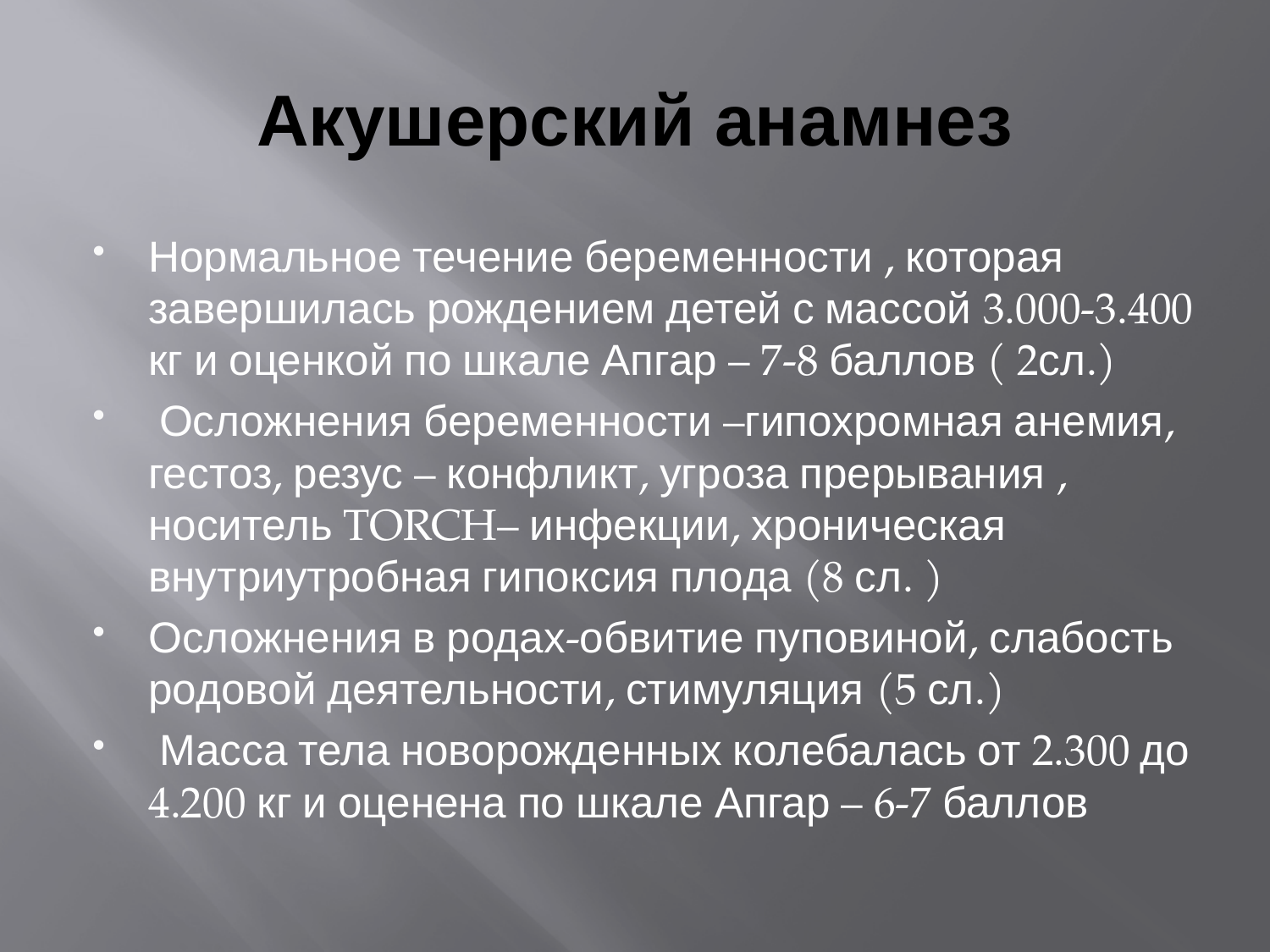

# Акушерский анамнез
Нормальное течение беременности , которая завершилась рождением детей с массой 3.000-3.400 кг и оценкой по шкале Апгар – 7-8 баллов ( 2сл.)
 Осложнения беременности –гипохромная анемия, гестоз, резус – конфликт, угроза прерывания , носитель TORCH– инфекции, хроническая внутриутробная гипоксия плода (8 сл. )
Осложнения в родах-обвитие пуповиной, слабость родовой деятельности, стимуляция (5 сл.)
 Масса тела новорожденных колебалась от 2.300 до 4.200 кг и оценена по шкале Апгар – 6-7 баллов